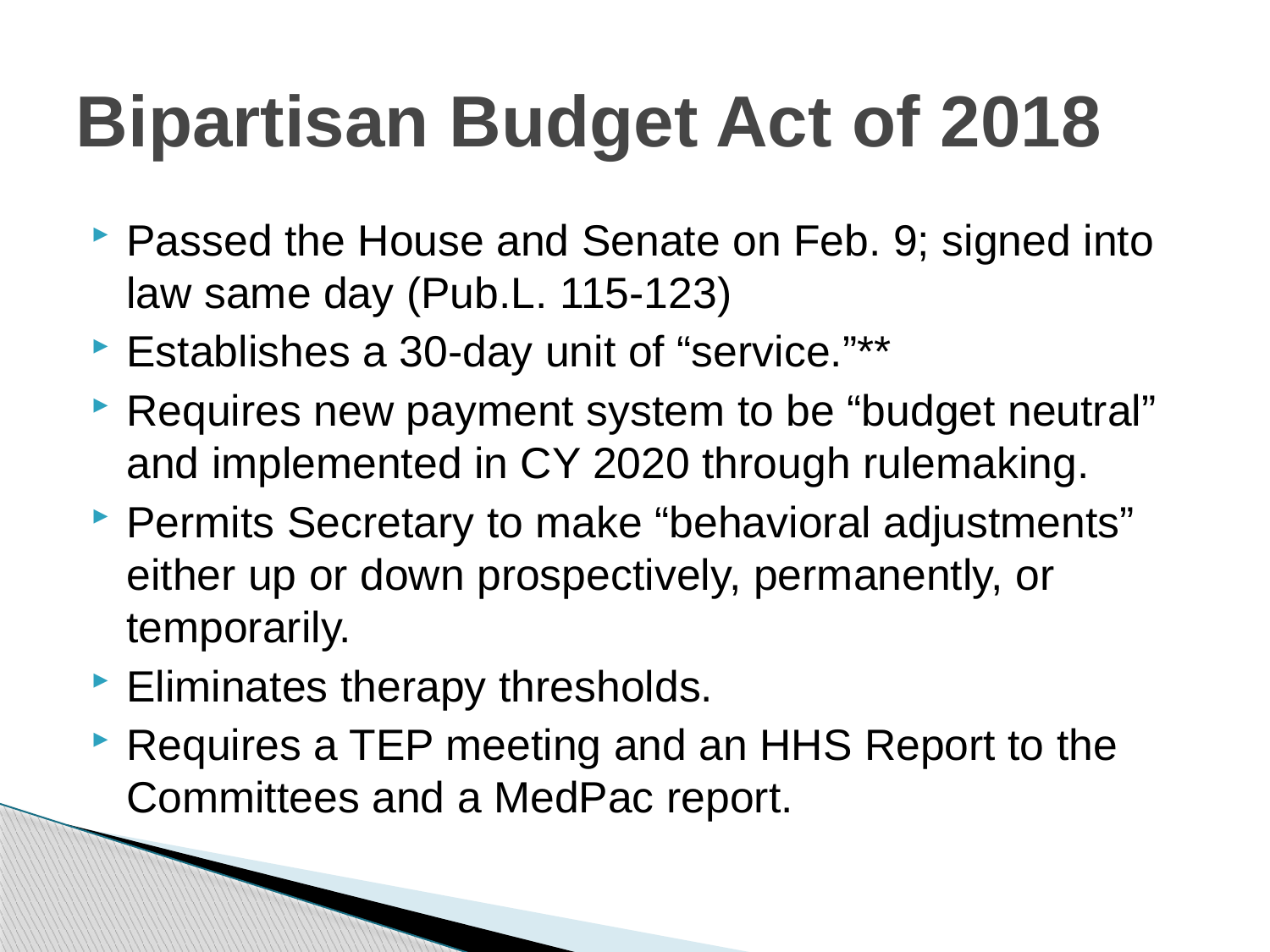

# Bipartisan Budget Act of 2018
Passed the House and Senate on Feb. 9; signed into law same day (Pub.L. 115-123)
Establishes a 30-day unit of “service.”**
Requires new payment system to be “budget neutral” and implemented in CY 2020 through rulemaking.
Permits Secretary to make “behavioral adjustments” either up or down prospectively, permanently, or temporarily.
Eliminates therapy thresholds.
Requires a TEP meeting and an HHS Report to the Committees and a MedPac report.